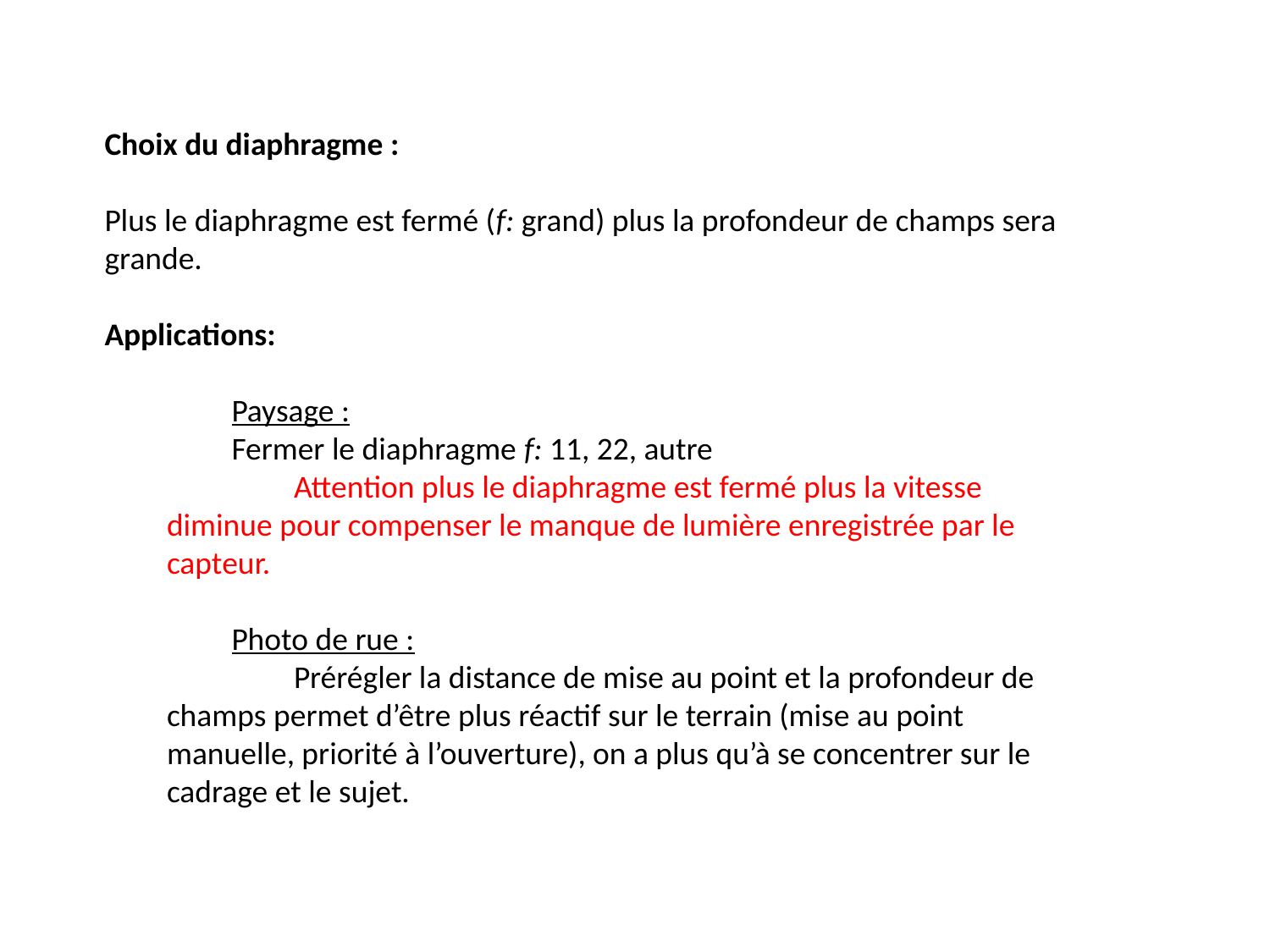

Choix du diaphragme :

Plus le diaphragme est fermé (f: grand) plus la profondeur de champs sera grande.

Applications:

	Paysage :
	Fermer le diaphragme f: 11, 22, autre
	Attention plus le diaphragme est fermé plus la vitesse diminue pour compenser le manque de lumière enregistrée par le capteur.

	Photo de rue :
	Prérégler la distance de mise au point et la profondeur de champs permet d’être plus réactif sur le terrain (mise au point manuelle, priorité à l’ouverture), on a plus qu’à se concentrer sur le cadrage et le sujet.